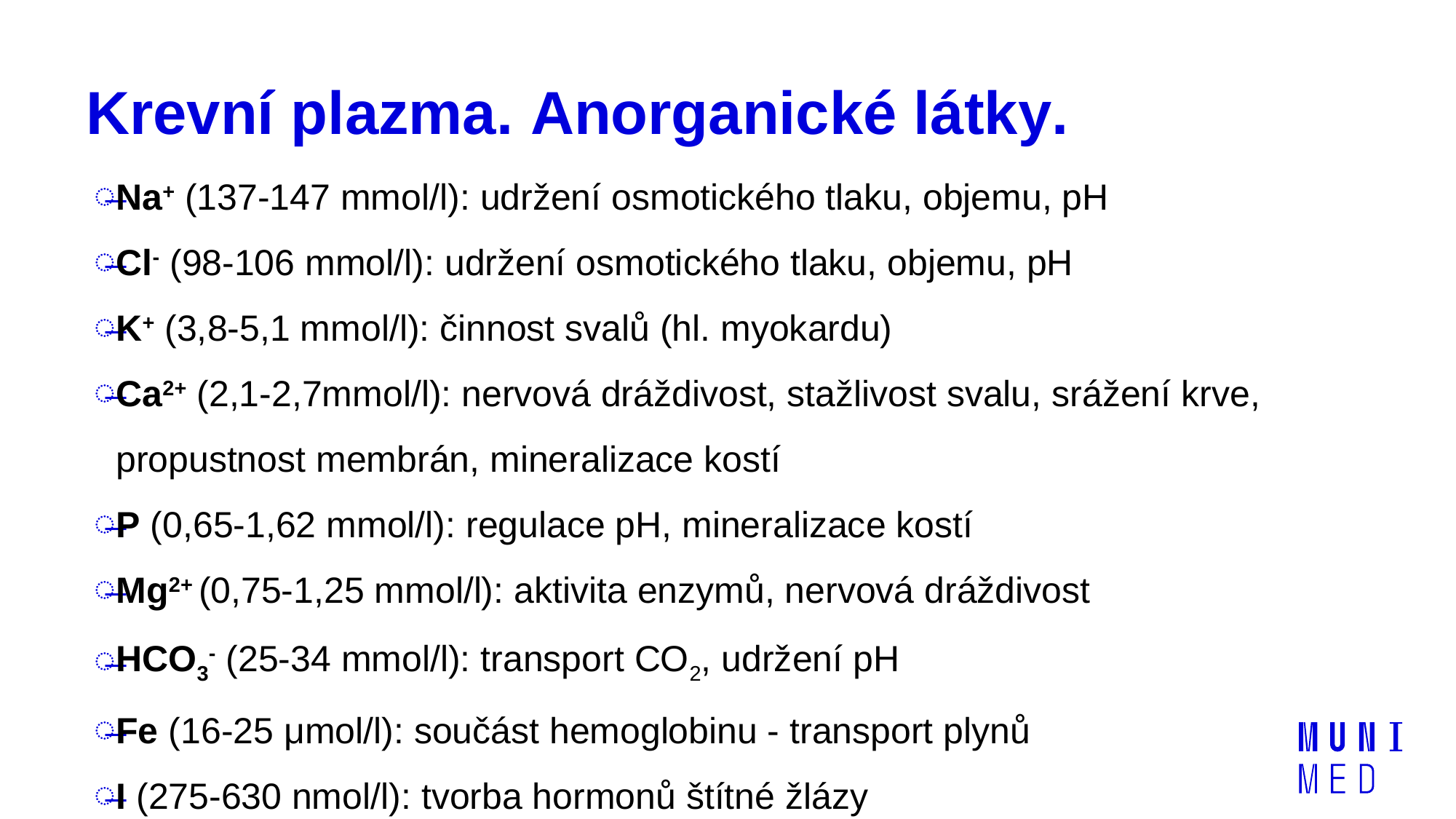

# Krevní plazma. Anorganické látky.
Na+ (137-147 mmol/l): udržení osmotického tlaku, objemu, pH
Cl- (98-106 mmol/l): udržení osmotického tlaku, objemu, pH
K+ (3,8-5,1 mmol/l): činnost svalů (hl. myokardu)
Ca2+ (2,1-2,7mmol/l): nervová dráždivost, stažlivost svalu, srážení krve, propustnost membrán, mineralizace kostí
P (0,65-1,62 mmol/l): regulace pH, mineralizace kostí
Mg2+ (0,75-1,25 mmol/l): aktivita enzymů, nervová dráždivost
HCO3- (25-34 mmol/l): transport CO2, udržení pH
Fe (16-25 μmol/l): součást hemoglobinu - transport plynů
I (275-630 nmol/l): tvorba hormonů štítné žlázy